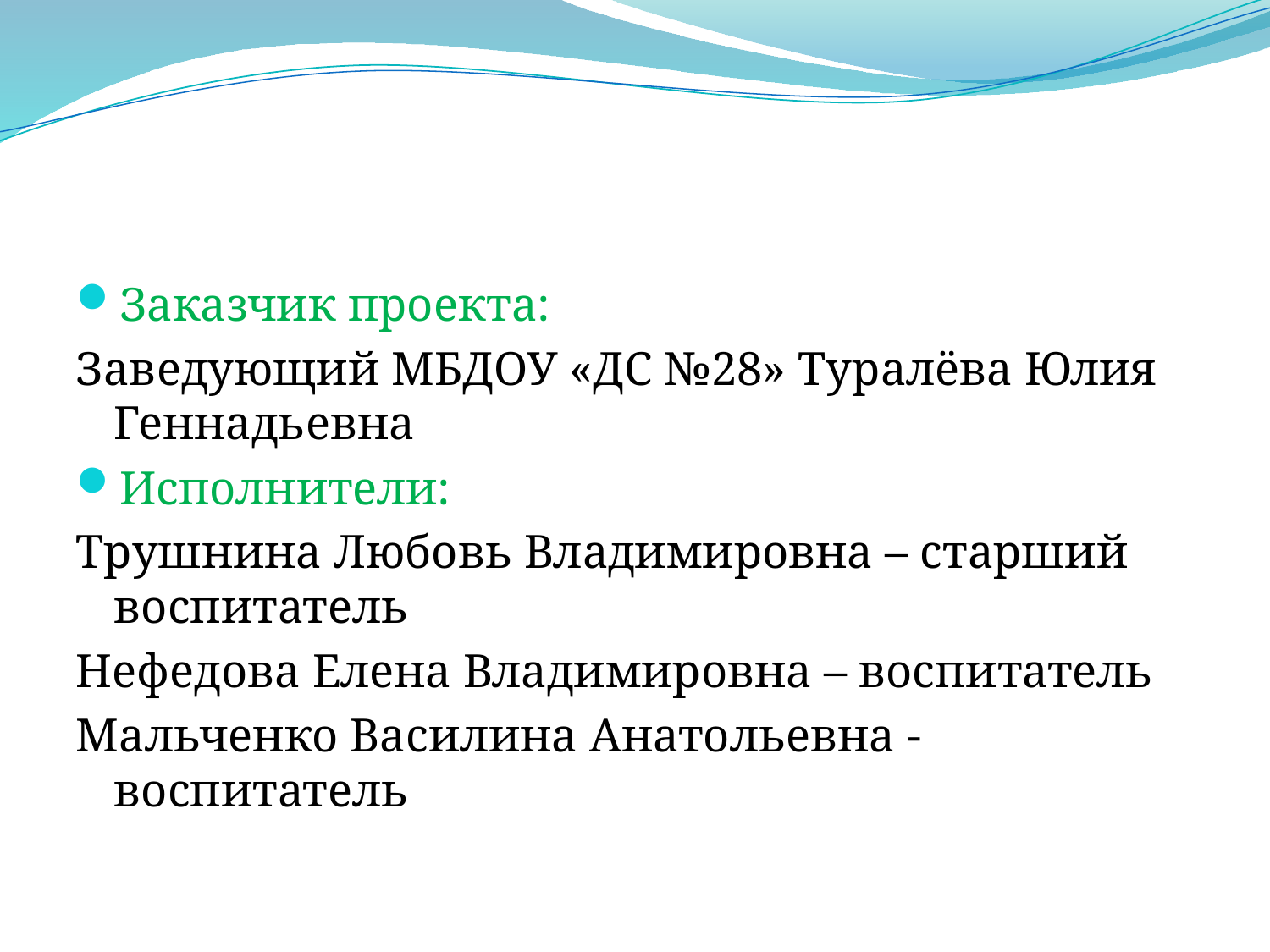

Заказчик проекта:
Заведующий МБДОУ «ДС №28» Туралёва Юлия Геннадьевна
Исполнители:
Трушнина Любовь Владимировна – старший воспитатель
Нефедова Елена Владимировна – воспитатель
Мальченко Василина Анатольевна - воспитатель